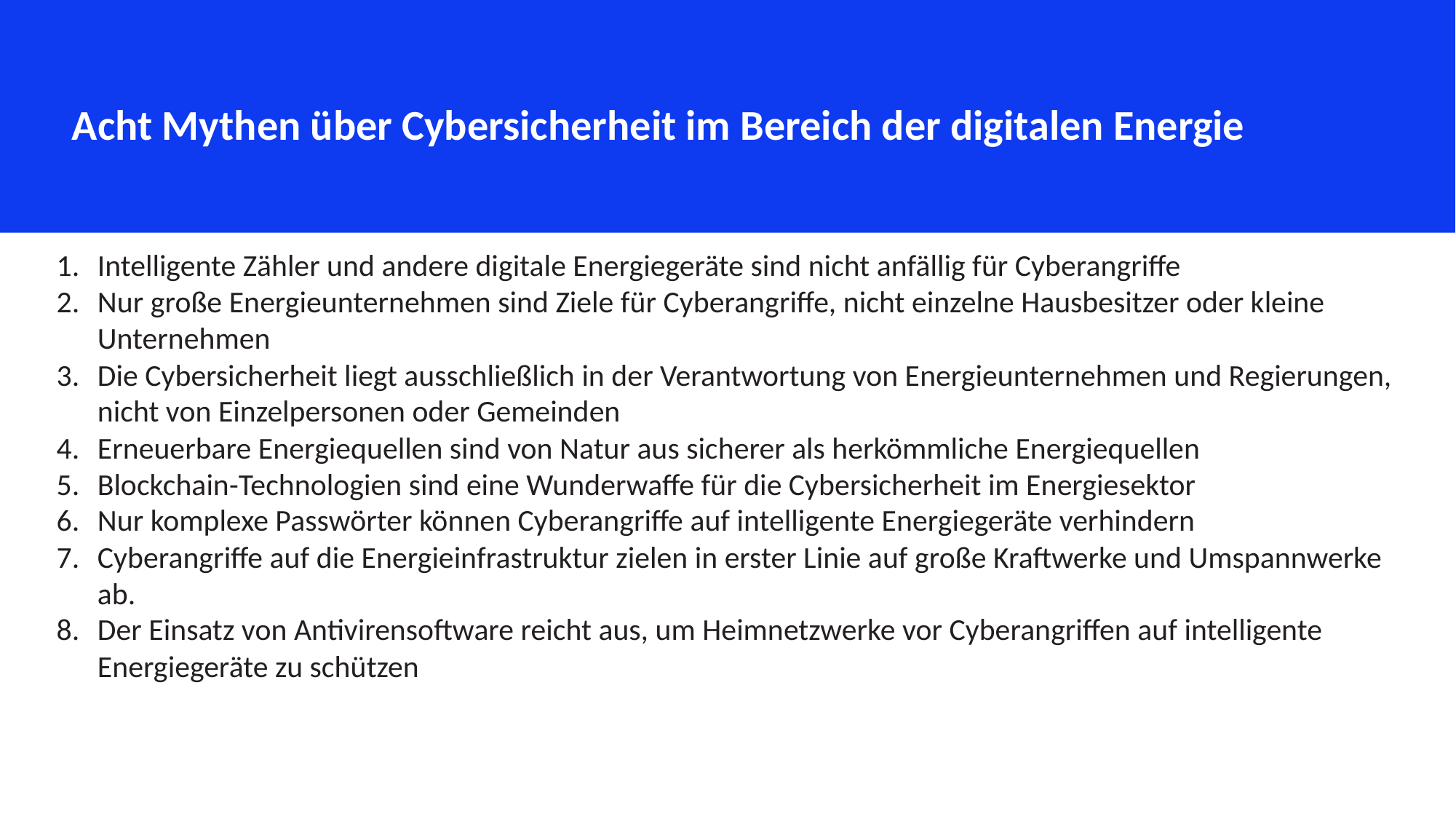

Acht Mythen über Cybersicherheit im Bereich der digitalen Energie

Intelligente Zähler und andere digitale Energiegeräte sind nicht anfällig für Cyberangriffe
Nur große Energieunternehmen sind Ziele für Cyberangriffe, nicht einzelne Hausbesitzer oder kleine Unternehmen
Die Cybersicherheit liegt ausschließlich in der Verantwortung von Energieunternehmen und Regierungen, nicht von Einzelpersonen oder Gemeinden
Erneuerbare Energiequellen sind von Natur aus sicherer als herkömmliche Energiequellen
Blockchain-Technologien sind eine Wunderwaffe für die Cybersicherheit im Energiesektor
Nur komplexe Passwörter können Cyberangriffe auf intelligente Energiegeräte verhindern
Cyberangriffe auf die Energieinfrastruktur zielen in erster Linie auf große Kraftwerke und Umspannwerke ab.
Der Einsatz von Antivirensoftware reicht aus, um Heimnetzwerke vor Cyberangriffen auf intelligente Energiegeräte zu schützen